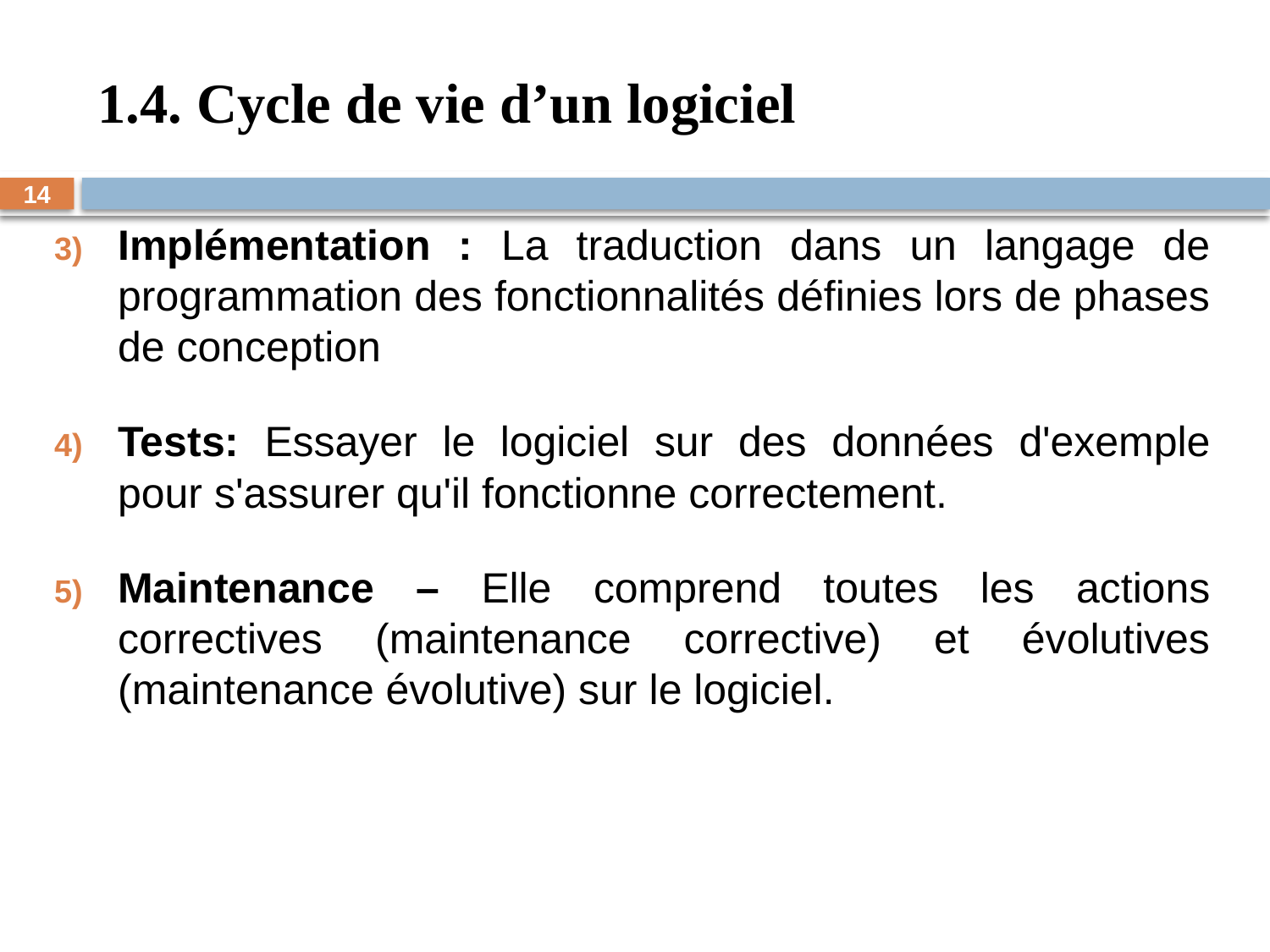

# 1.4. Cycle de vie d’un logiciel
14
Implémentation : La traduction dans un langage de programmation des fonctionnalités définies lors de phases de conception
Tests: Essayer le logiciel sur des données d'exemple pour s'assurer qu'il fonctionne correctement.
Maintenance – Elle comprend toutes les actions correctives (maintenance corrective) et évolutives (maintenance évolutive) sur le logiciel.